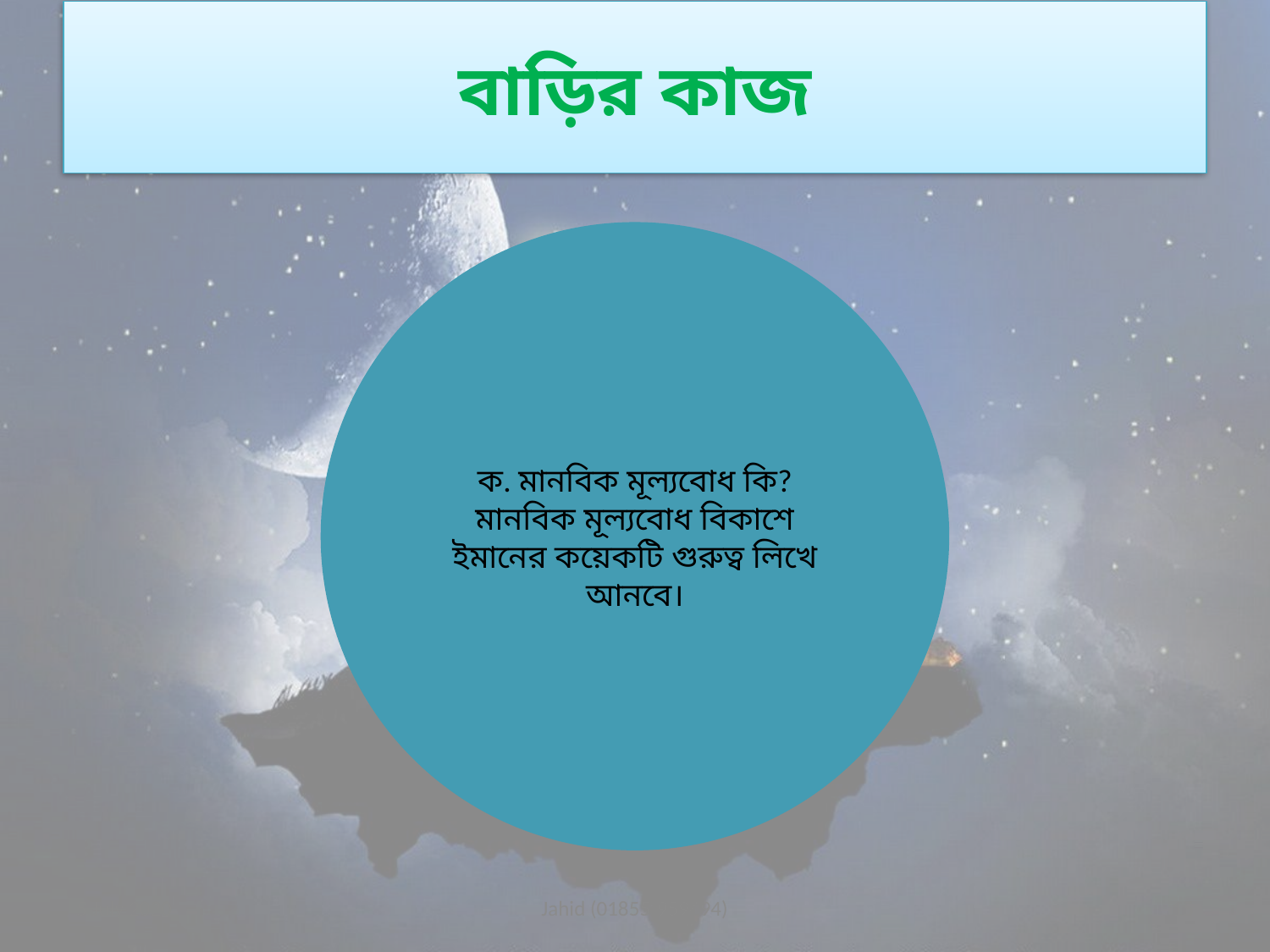

# বাড়ির কাজ
ক. মানবিক মূল্যবোধ কি? মানবিক মূল্যবোধ বিকাশে ইমানের কয়েকটি গুরুত্ব লিখে আনবে।
5 July 2020
Jahid (01855-959494)
15